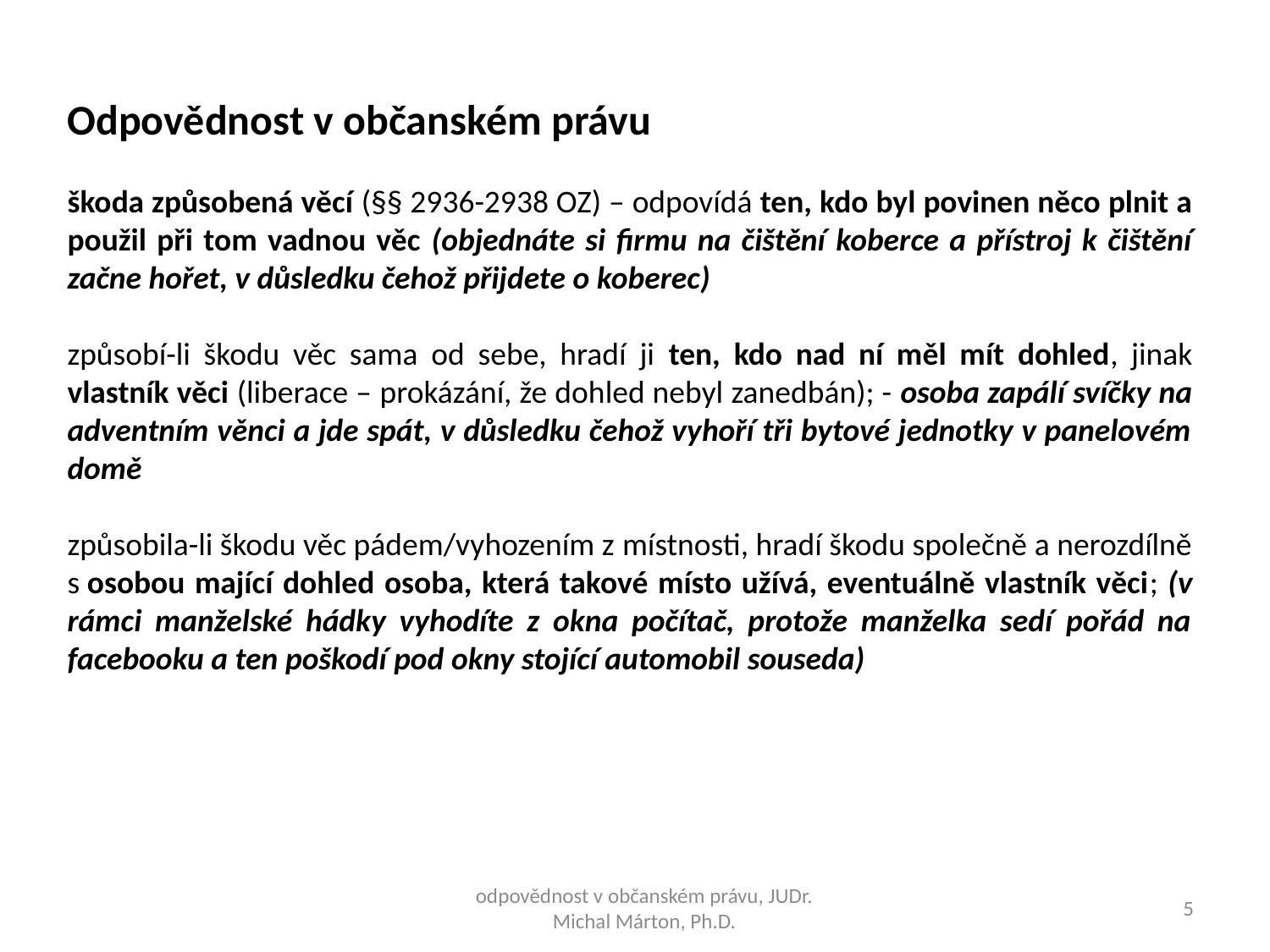

Odpovědnost v občanském právu

škoda způsobená věcí (§§ 2936-2938 OZ) – odpovídá ten, kdo byl povinen něco plnit a použil při tom vadnou věc (objednáte si firmu na čištění koberce a přístroj k čištění začne hořet, v důsledku čehož přijdete o koberec)

způsobí-li škodu věc sama od sebe, hradí ji ten, kdo nad ní měl mít dohled, jinak vlastník věci (liberace – prokázání, že dohled nebyl zanedbán); - osoba zapálí svíčky na adventním věnci a jde spát, v důsledku čehož vyhoří tři bytové jednotky v panelovém domě

způsobila-li škodu věc pádem/vyhozením z místnosti, hradí škodu společně a nerozdílně s osobou mající dohled osoba, která takové místo užívá, eventuálně vlastník věci; (v rámci manželské hádky vyhodíte z okna počítač, protože manželka sedí pořád na facebooku a ten poškodí pod okny stojící automobil souseda)

odpovědnost v občanském právu, JUDr. Michal Márton, Ph.D.
5